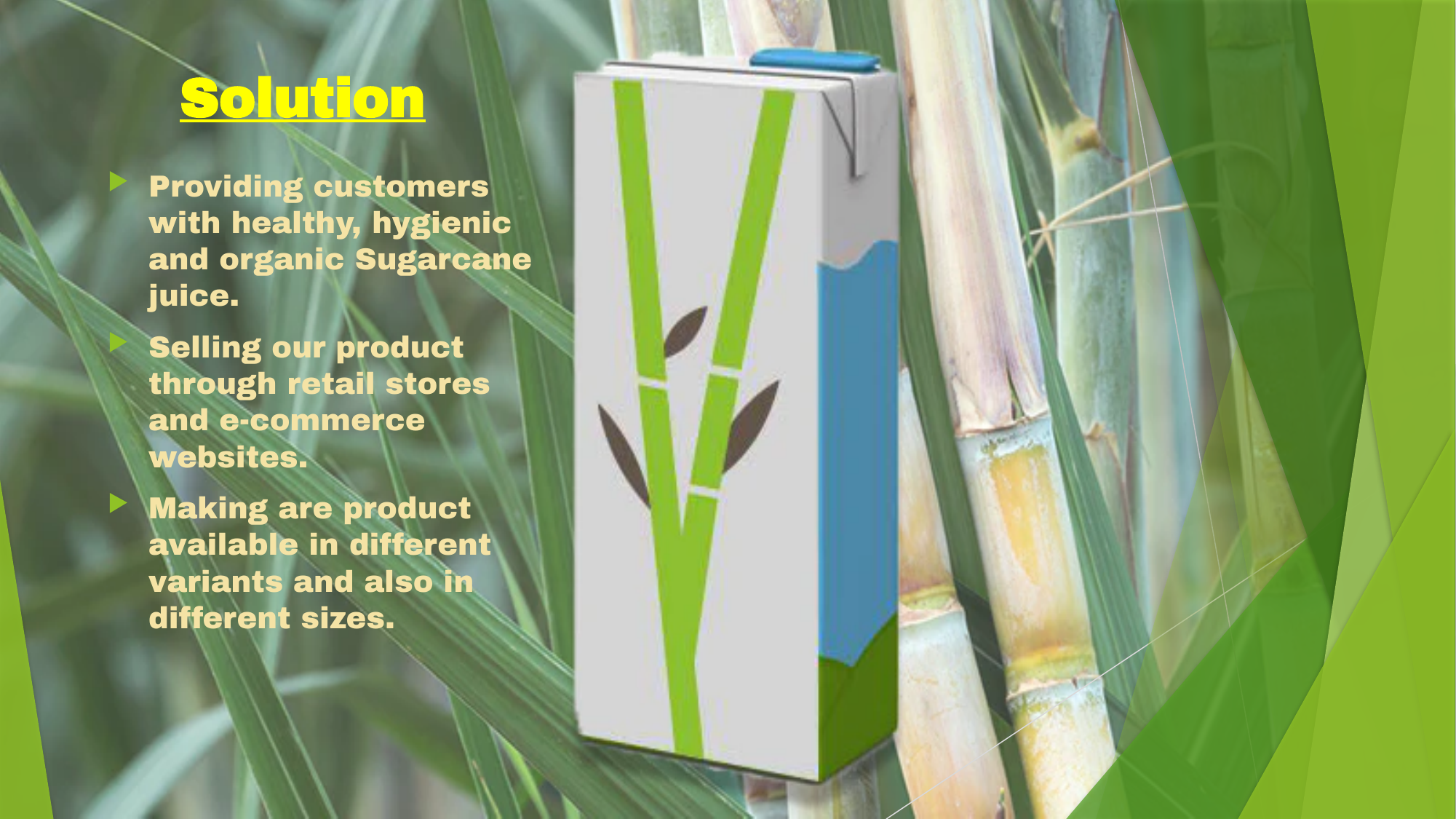

# Solution
Providing customers with healthy, hygienic and organic Sugarcane juice.
Selling our product through retail stores and e-commerce websites.
Making are product available in different variants and also in different sizes.